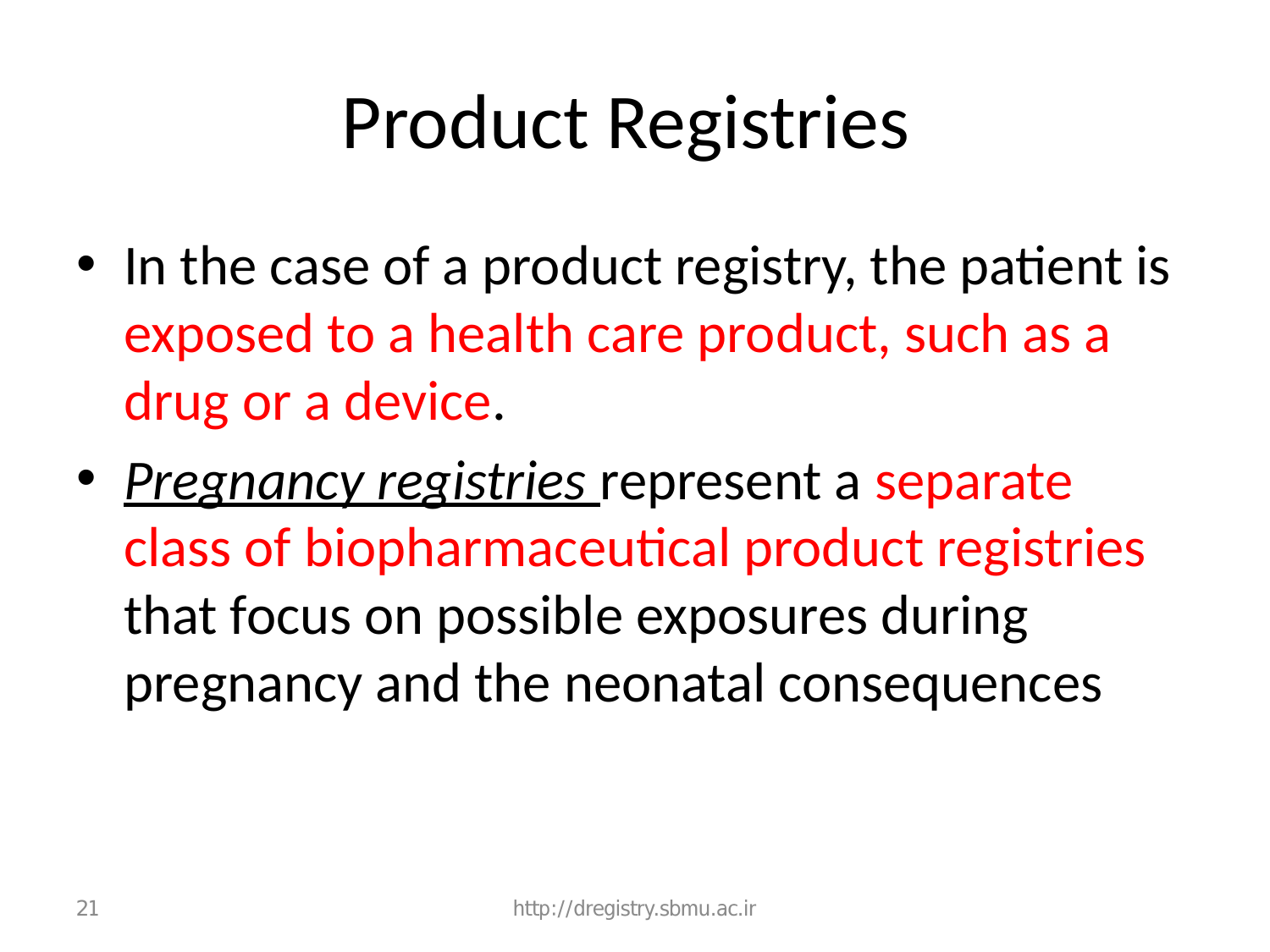

# Product Registries
In the case of a product registry, the patient is exposed to a health care product, such as a drug or a device.
Pregnancy registries represent a separate class of biopharmaceutical product registries that focus on possible exposures during pregnancy and the neonatal consequences
21
http://dregistry.sbmu.ac.ir